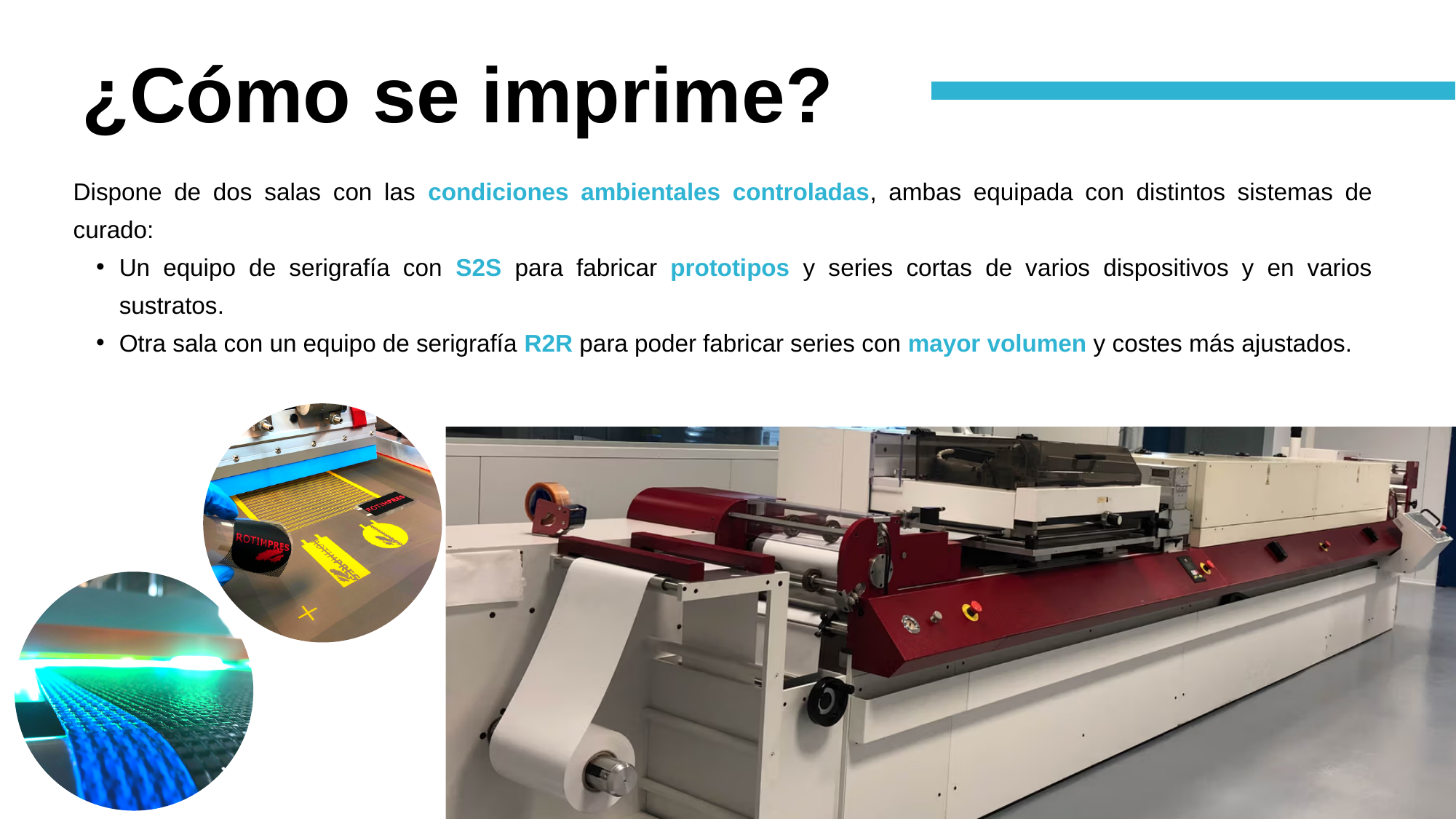

¿Cómo se imprime?
Dispone de dos salas con las condiciones ambientales controladas, ambas equipada con distintos sistemas de curado:
Un equipo de serigrafía con S2S para fabricar prototipos y series cortas de varios dispositivos y en varios sustratos.
Otra sala con un equipo de serigrafía R2R para poder fabricar series con mayor volumen y costes más ajustados.